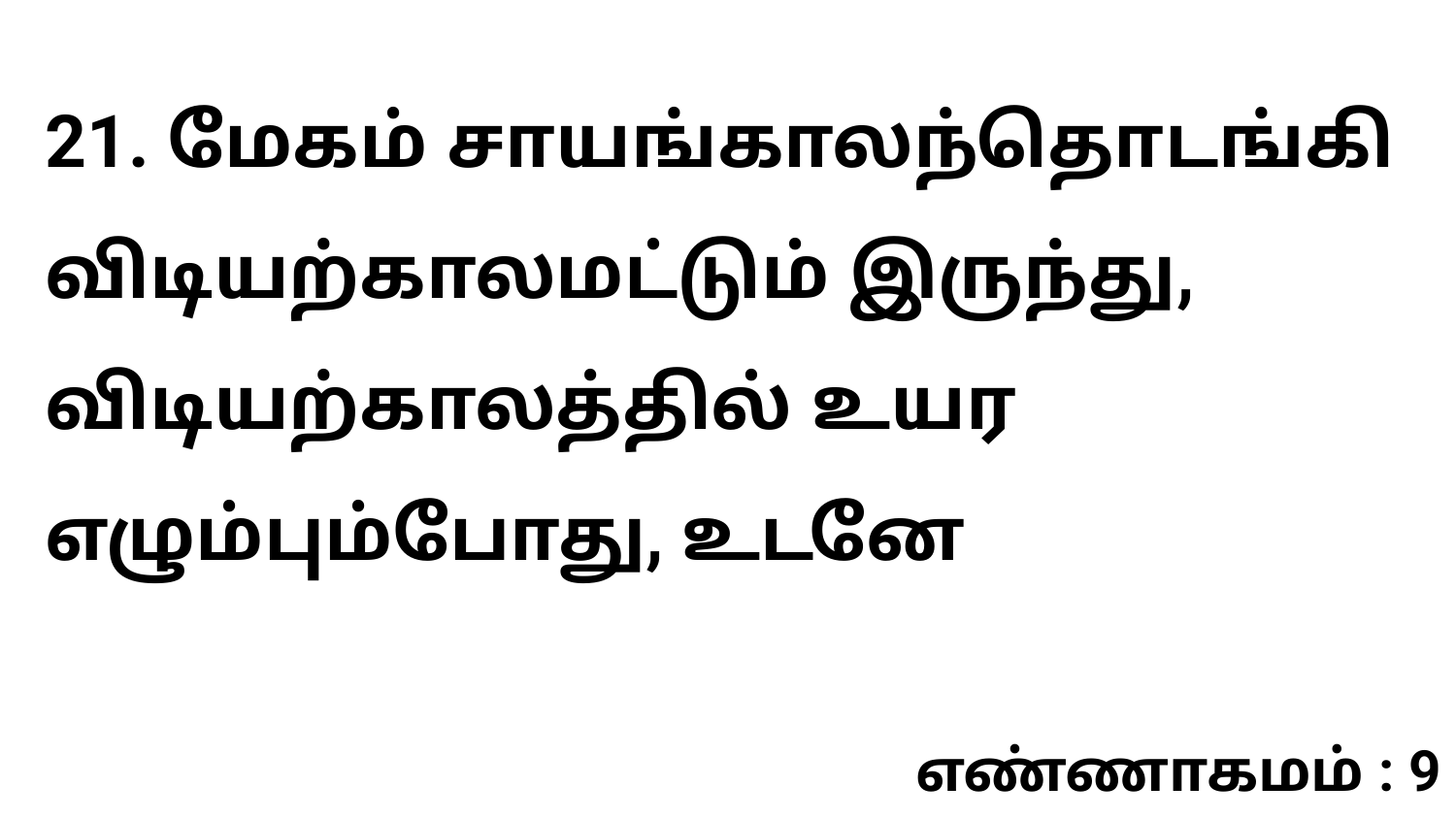

21. மேகம் சாயங்காலந்தொடங்கி விடியற்காலமட்டும் இருந்து, விடியற்காலத்தில் உயர எழும்பும்போது, உடனே
எண்ணாகமம் : 9